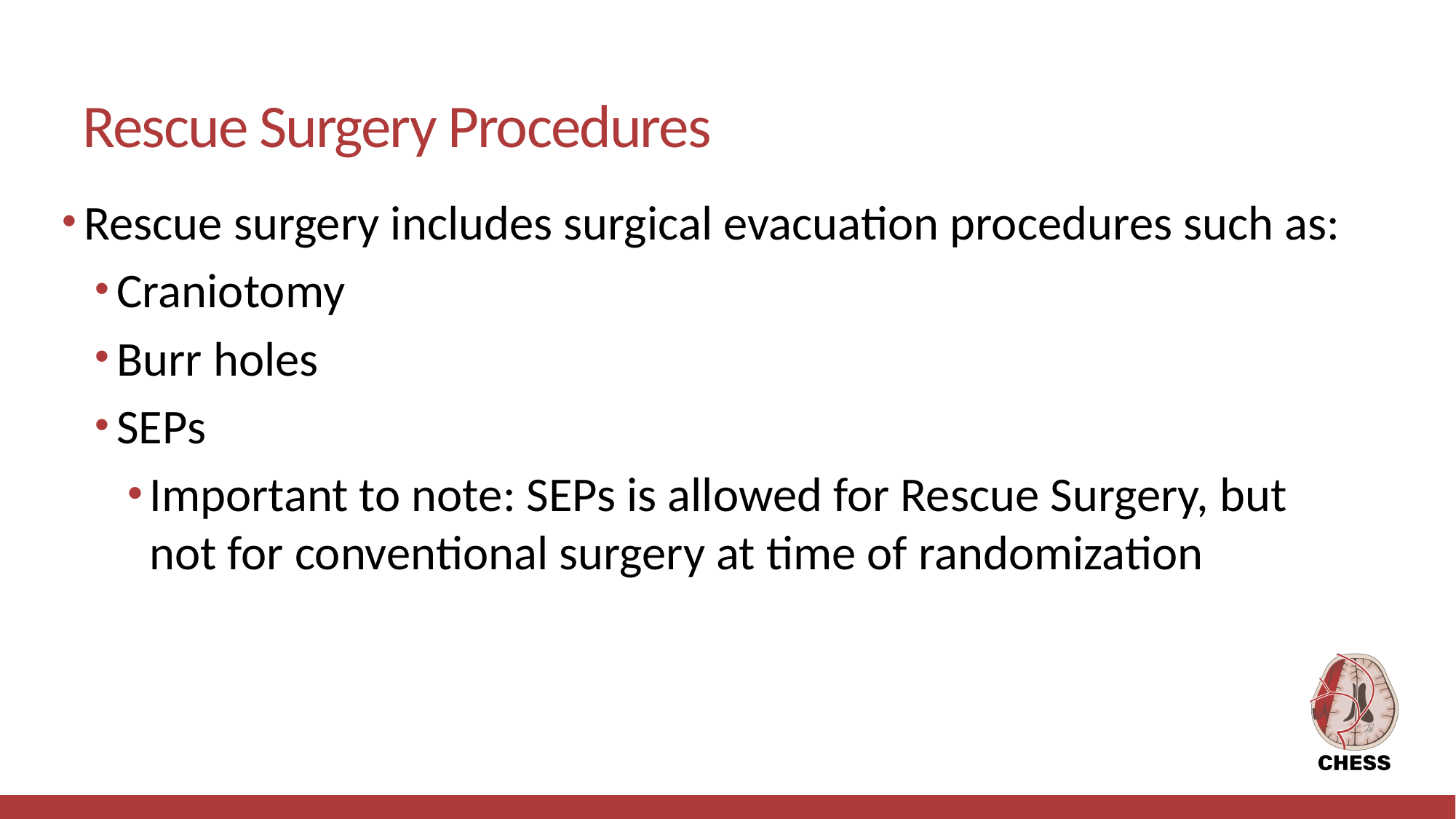

# Rescue Surgery Procedures
Rescue surgery includes surgical evacuation procedures such as:
Craniotomy
Burr holes
SEPs
Important to note: SEPs is allowed for Rescue Surgery, but not for conventional surgery at time of randomization